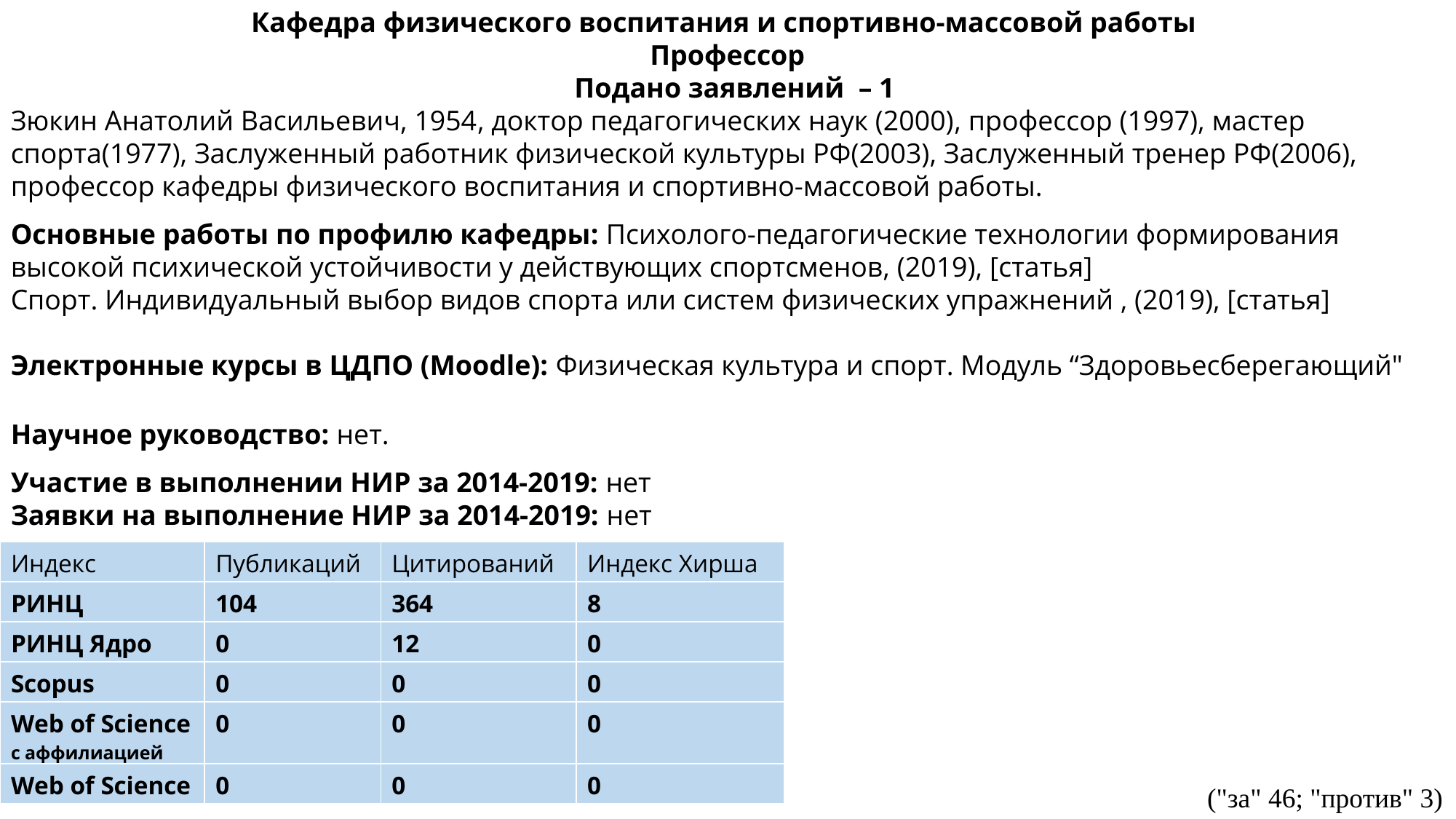

Кафедра физического воспитания и спортивно-массовой работы
Профессор
   Подано заявлений  – 1
Зюкин Анатолий Васильевич, 1954​, доктор педагогических наук (2000)​, профессор (1997), мастер спорта(1977), Заслуженный работник физической культуры РФ(2003), Заслуженный тренер РФ(2006), профессор кафедры физического воспитания и спортивно-массовой работы.
Основные работы по профилю кафедры: Психолого-педагогические технологии формирования высокой психической устойчивости у действующих спортсменов, (2019), [статья]
Cпорт. Индивидуальный выбор видов спорта или систем физических упражнений , (2019), [статья]​
Электронные курсы в ЦДПО (Moodle): Физическая культура и спорт. Модуль “Здоровьесберегающий"​
Научное руководство: нет.
Участие в выполнении НИР за 2014-2019: ​нет
Заявки на выполнение НИР за 2014-2019: ​нет
| Индекс | Публикаций | Цитирований | Индекс Хирша |
| --- | --- | --- | --- |
| РИНЦ | 104 | 364 | 8 |
| РИНЦ Ядро | 0 | 12 | 0 |
| Scopus | 0 | 0 | 0 |
| Web of Science c аффилиацией | 0 | 0 | 0 |
| Web of Science | 0 | 0 | 0 |

("за" 46; "против" 3)